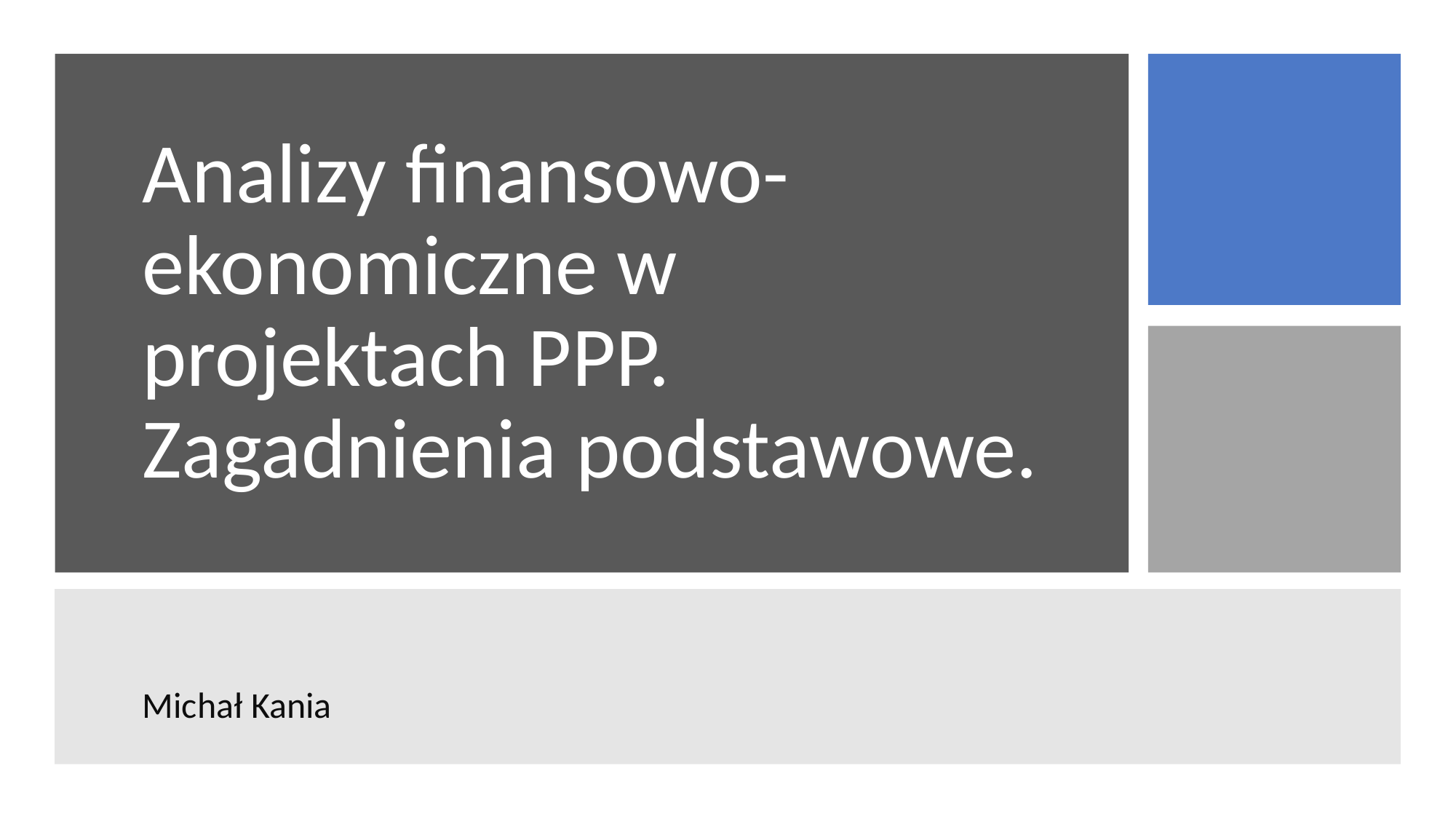

# Analizy finansowo-ekonomiczne w projektach PPP. Zagadnienia podstawowe.

Michał Kania